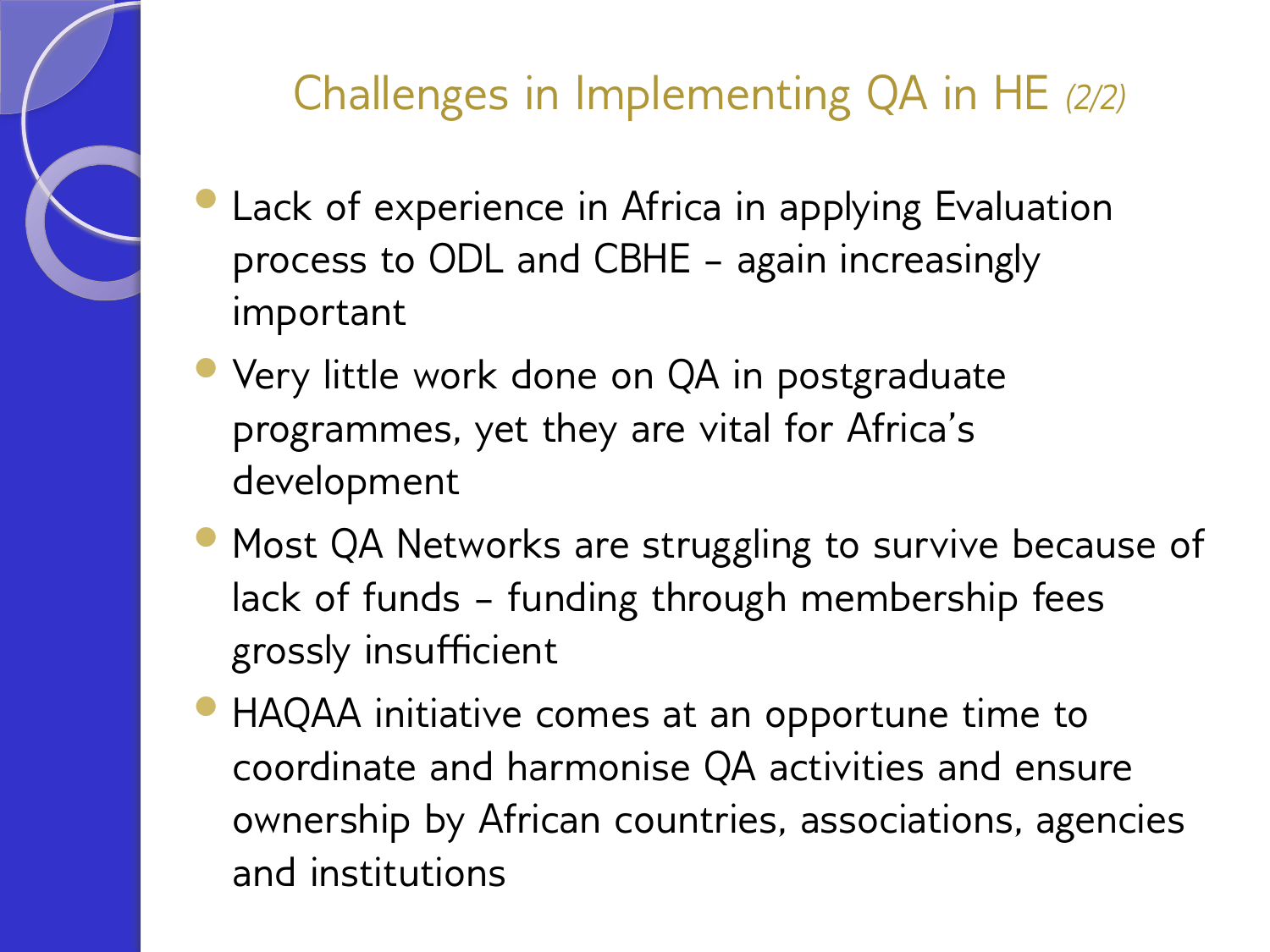

# Challenges in Implementing QA in HE (2/2)
Lack of experience in Africa in applying Evaluation process to ODL and CBHE – again increasingly important
Very little work done on QA in postgraduate programmes, yet they are vital for Africa’s development
Most QA Networks are struggling to survive because of lack of funds – funding through membership fees grossly insufficient
HAQAA initiative comes at an opportune time to coordinate and harmonise QA activities and ensure ownership by African countries, associations, agencies and institutions